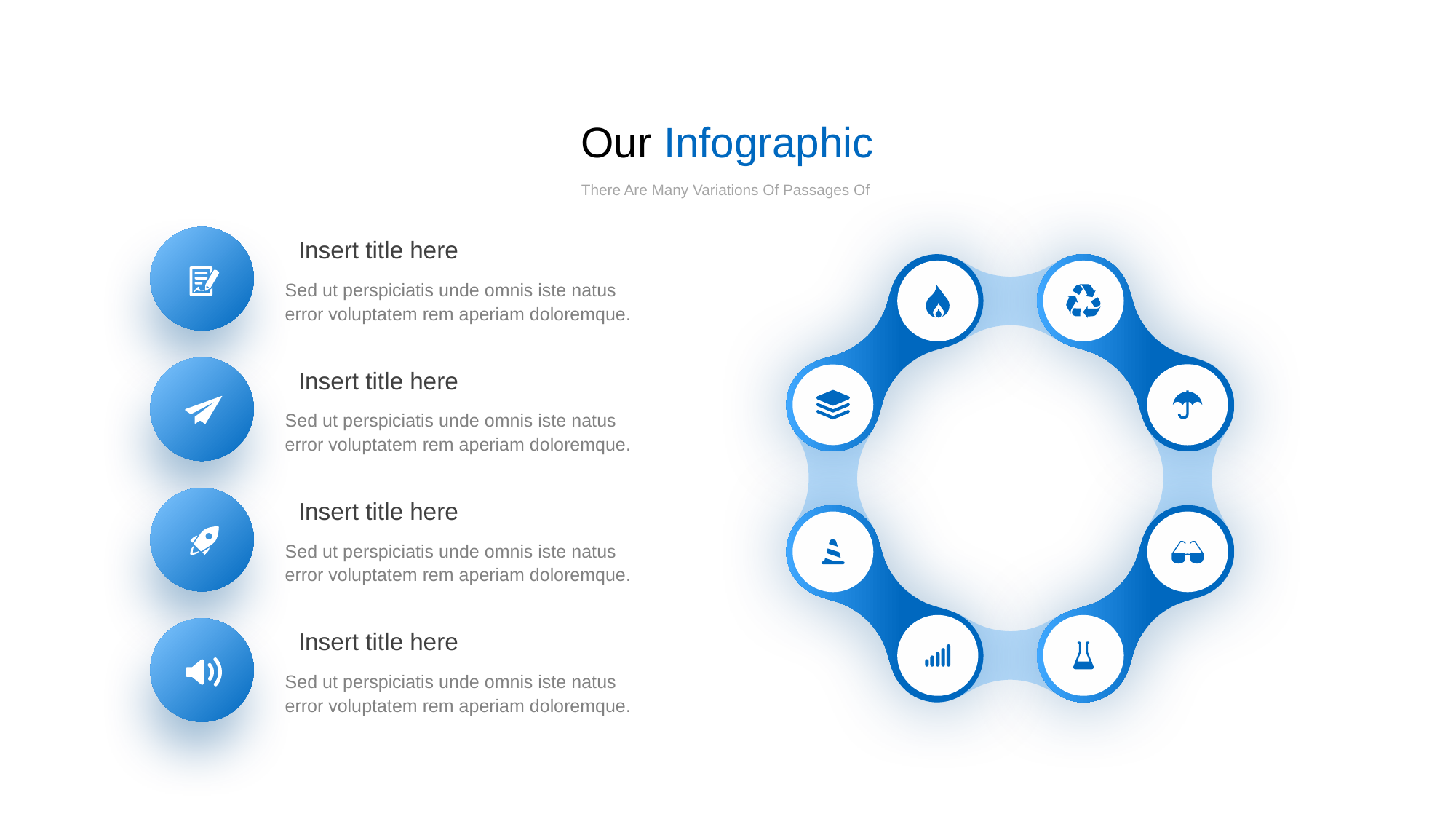

Our Infographic
There Are Many Variations Of Passages Of

Insert title here

Sed ut perspiciatis unde omnis iste natus error voluptatem rem aperiam doloremque.

Insert title here

Sed ut perspiciatis unde omnis iste natus error voluptatem rem aperiam doloremque.

Insert title here

Sed ut perspiciatis unde omnis iste natus error voluptatem rem aperiam doloremque.

Insert title here

Sed ut perspiciatis unde omnis iste natus error voluptatem rem aperiam doloremque.